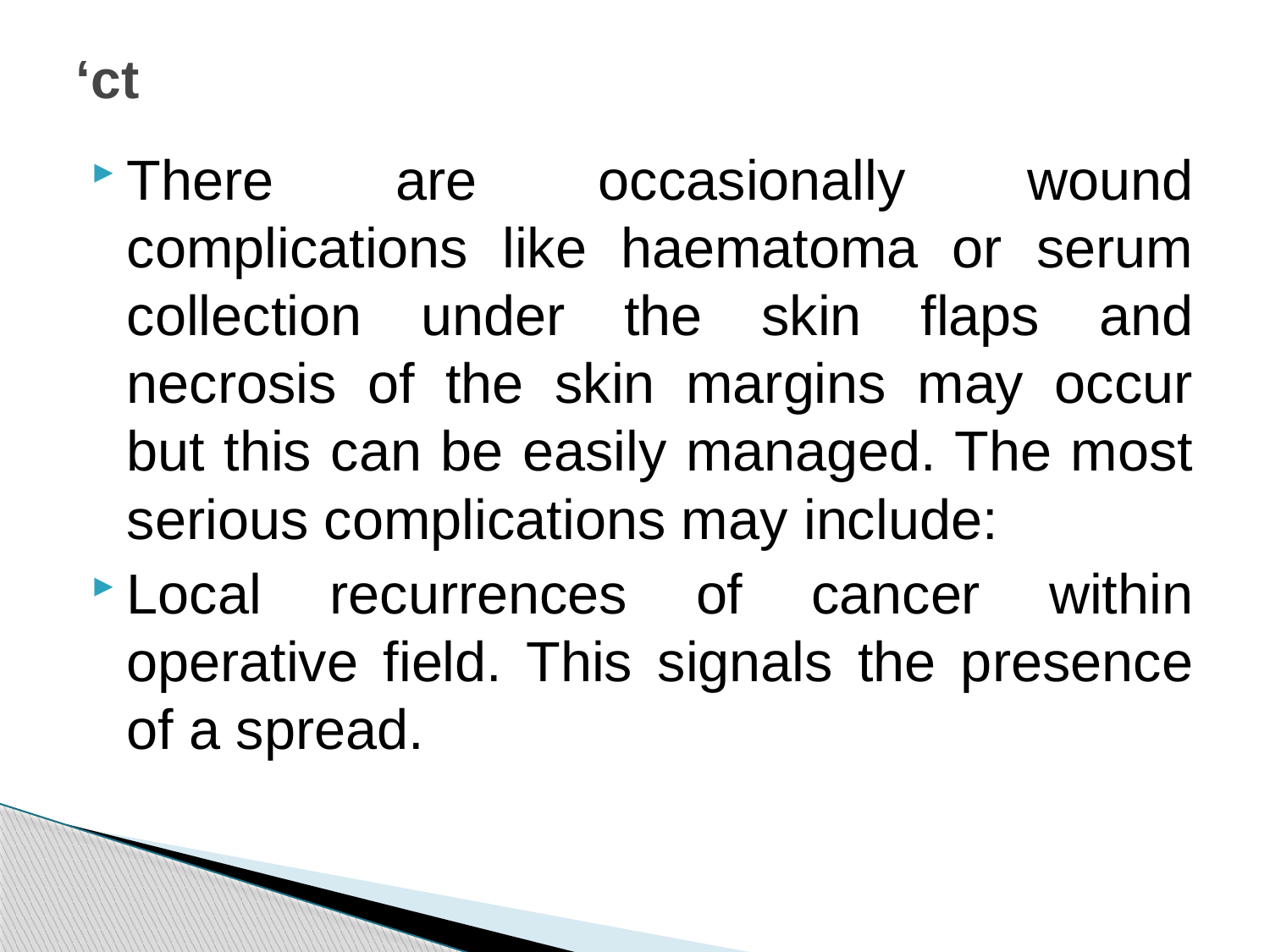

# ‘ct
There are occasionally wound complications like haematoma or serum collection under the skin flaps and necrosis of the skin margins may occur but this can be easily managed. The most serious complications may include:
Local recurrences of cancer within operative field. This signals the presence of a spread.

339